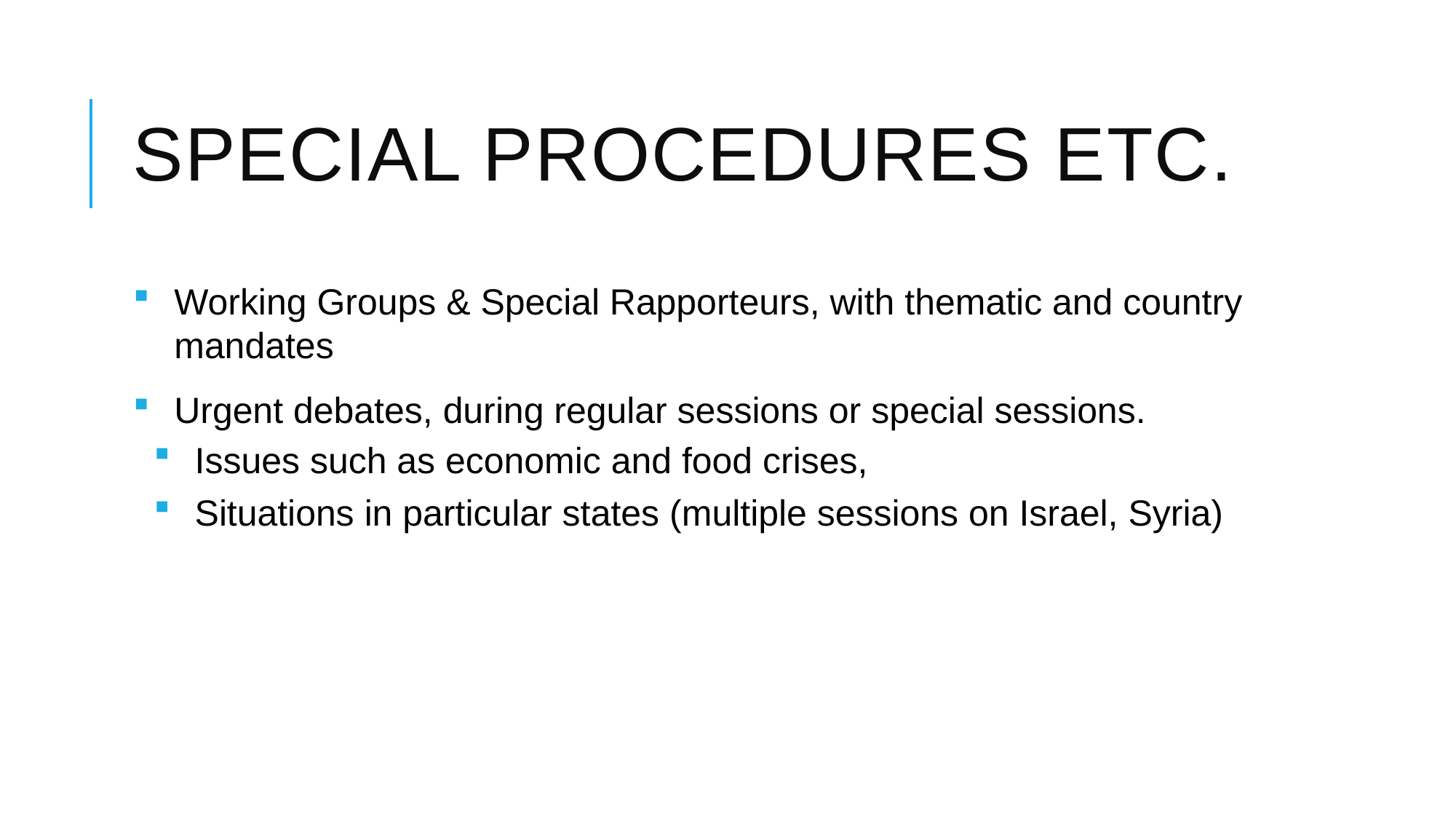

# Special Procedures etc.
Working Groups & Special Rapporteurs, with thematic and country mandates
Urgent debates, during regular sessions or special sessions.
Issues such as economic and food crises,
Situations in particular states (multiple sessions on Israel, Syria)